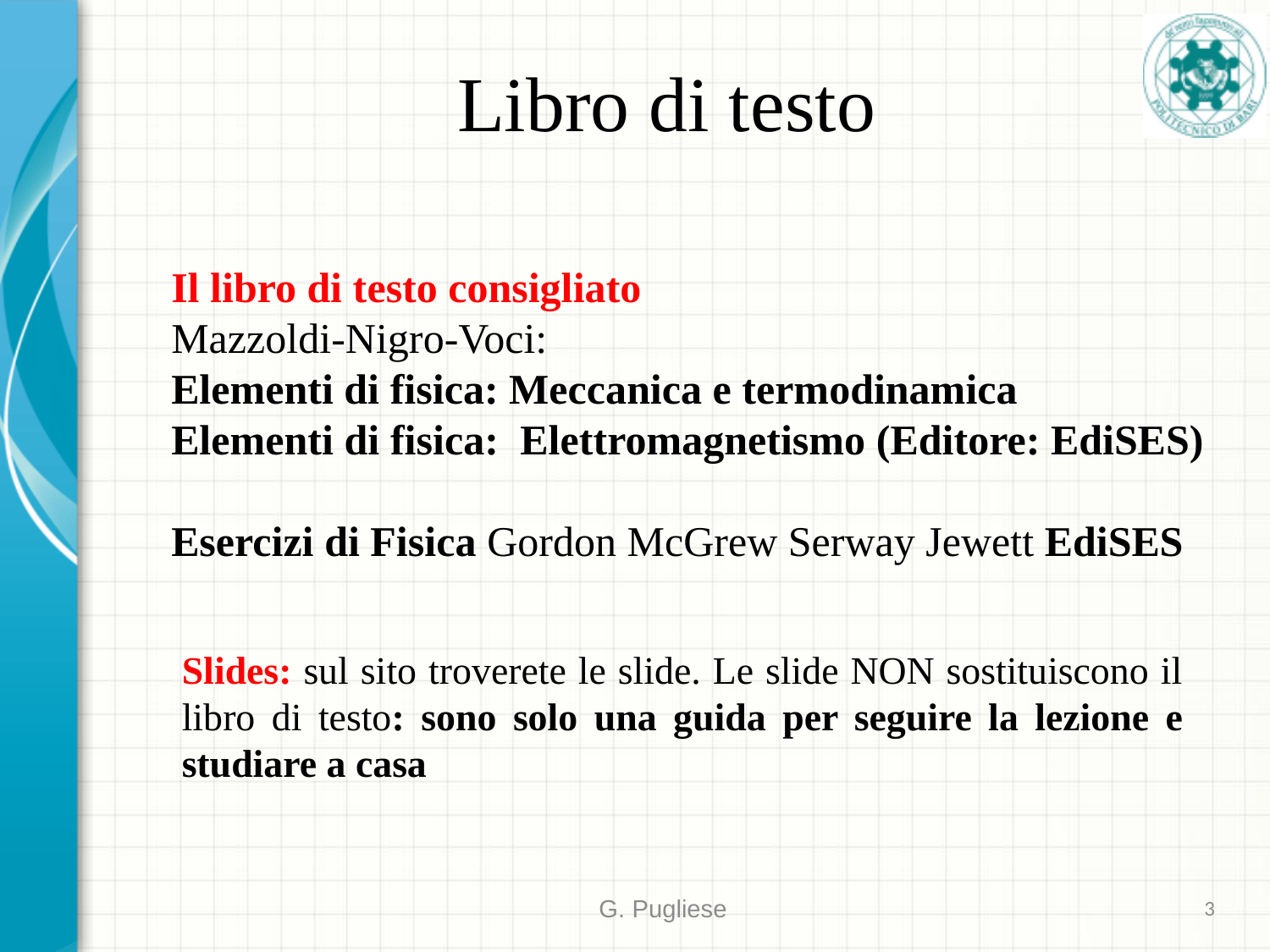

# Libro di testo
Il libro di testo consigliato
Mazzoldi-Nigro-Voci:
Elementi di fisica: Meccanica e termodinamica
Elementi di fisica:  Elettromagnetismo (Editore: EdiSES)

Esercizi di Fisica Gordon McGrew Serway Jewett EdiSES
Slides: sul sito troverete le slide. Le slide NON sostituiscono il libro di testo: sono solo una guida per seguire la lezione e studiare a casa
G. Pugliese
3